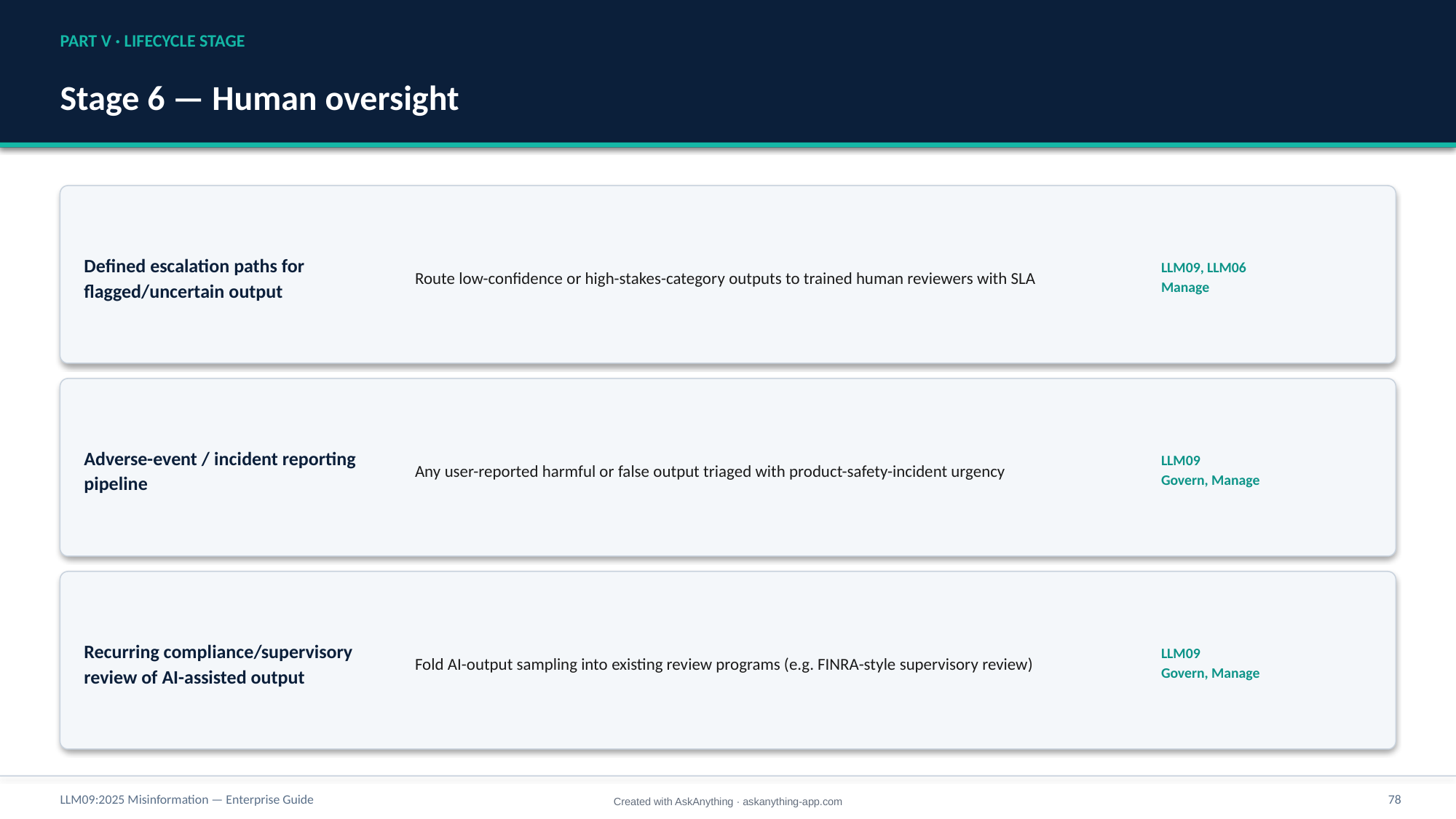

PART V · LIFECYCLE STAGE
Stage 6 — Human oversight

Defined escalation paths for flagged/uncertain output
Route low-confidence or high-stakes-category outputs to trained human reviewers with SLA
LLM09, LLM06
Manage

Adverse-event / incident reporting pipeline
Any user-reported harmful or false output triaged with product-safety-incident urgency
LLM09
Govern, Manage

Recurring compliance/supervisory review of AI-assisted output
Fold AI-output sampling into existing review programs (e.g. FINRA-style supervisory review)
LLM09
Govern, Manage

LLM09:2025 Misinformation — Enterprise Guide
78
Created with AskAnything · askanything-app.com